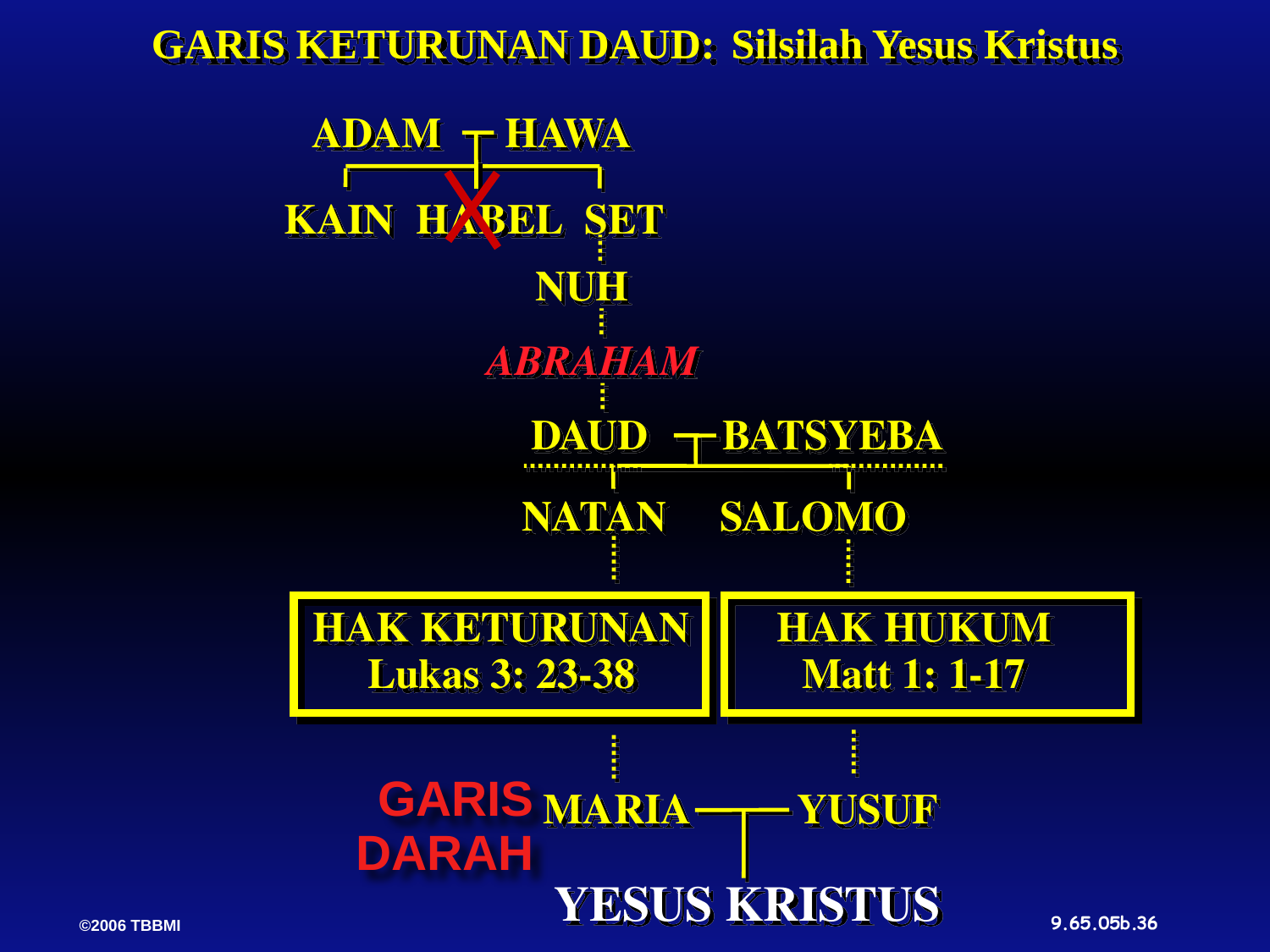

GARIS KETURUNAN DAUD:  Silsilah Yesus Kristus
ADAM      HAWA

KAIN  HABEL  SET

NUH

ABRAHAM

DAUD       BATSYEBA

 NATAN     SALOMO

HAK HUKUM
Matt 1: 1-17
HAK KETURUNAN
Lukas 3: 23-38

GARIS
DARAH

MARIA          YUSUF

YESUS KRISTUS

36